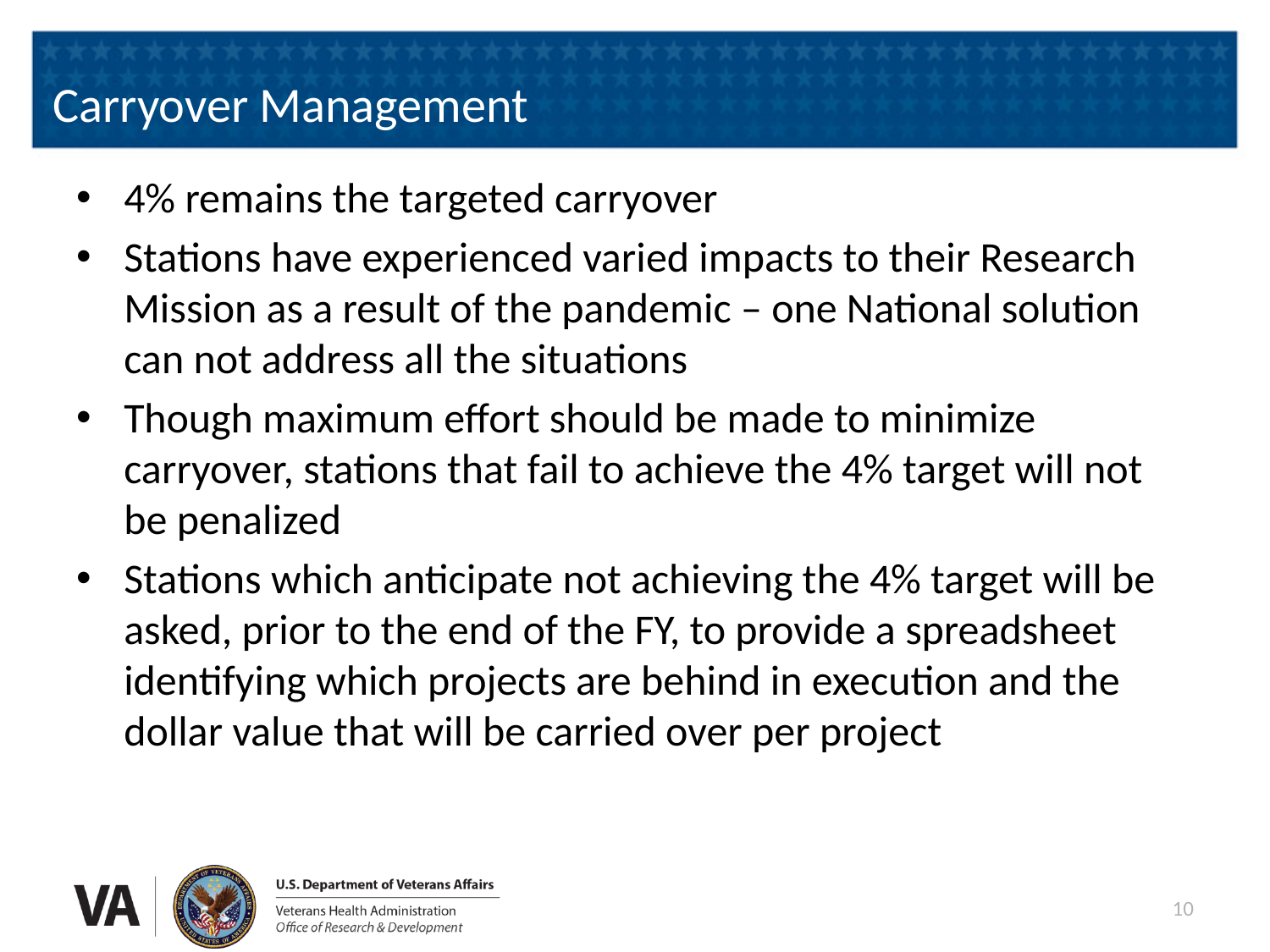

# Carryover Management
4% remains the targeted carryover
Stations have experienced varied impacts to their Research Mission as a result of the pandemic – one National solution can not address all the situations
Though maximum effort should be made to minimize carryover, stations that fail to achieve the 4% target will not be penalized
Stations which anticipate not achieving the 4% target will be asked, prior to the end of the FY, to provide a spreadsheet identifying which projects are behind in execution and the dollar value that will be carried over per project

10